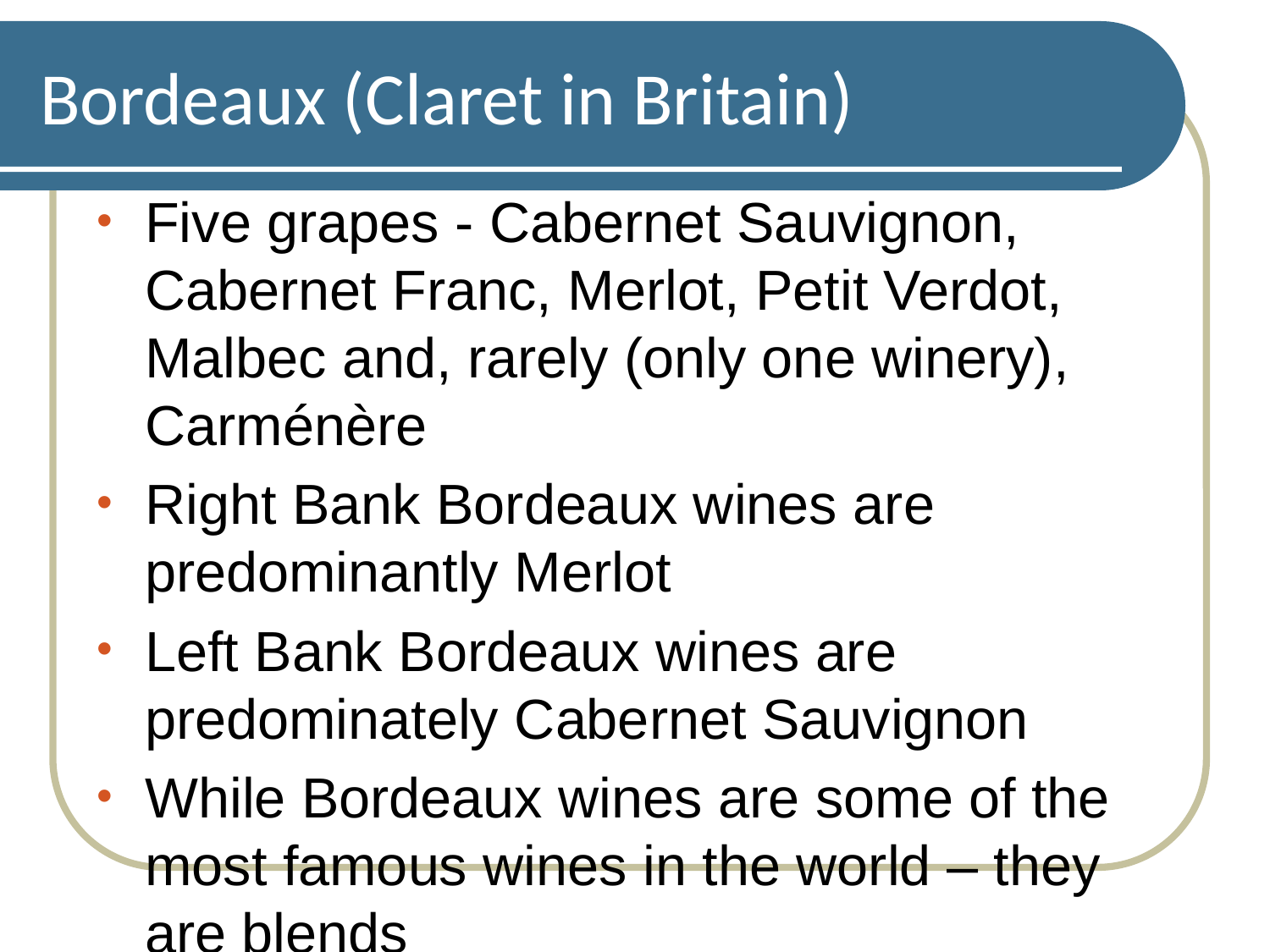

# Bordeaux (Claret in Britain)
Five grapes - Cabernet Sauvignon, Cabernet Franc, Merlot, Petit Verdot, Malbec and, rarely (only one winery), Carménère
Right Bank Bordeaux wines are predominantly Merlot
Left Bank Bordeaux wines are predominately Cabernet Sauvignon
While Bordeaux wines are some of the most famous wines in the world – they are blends